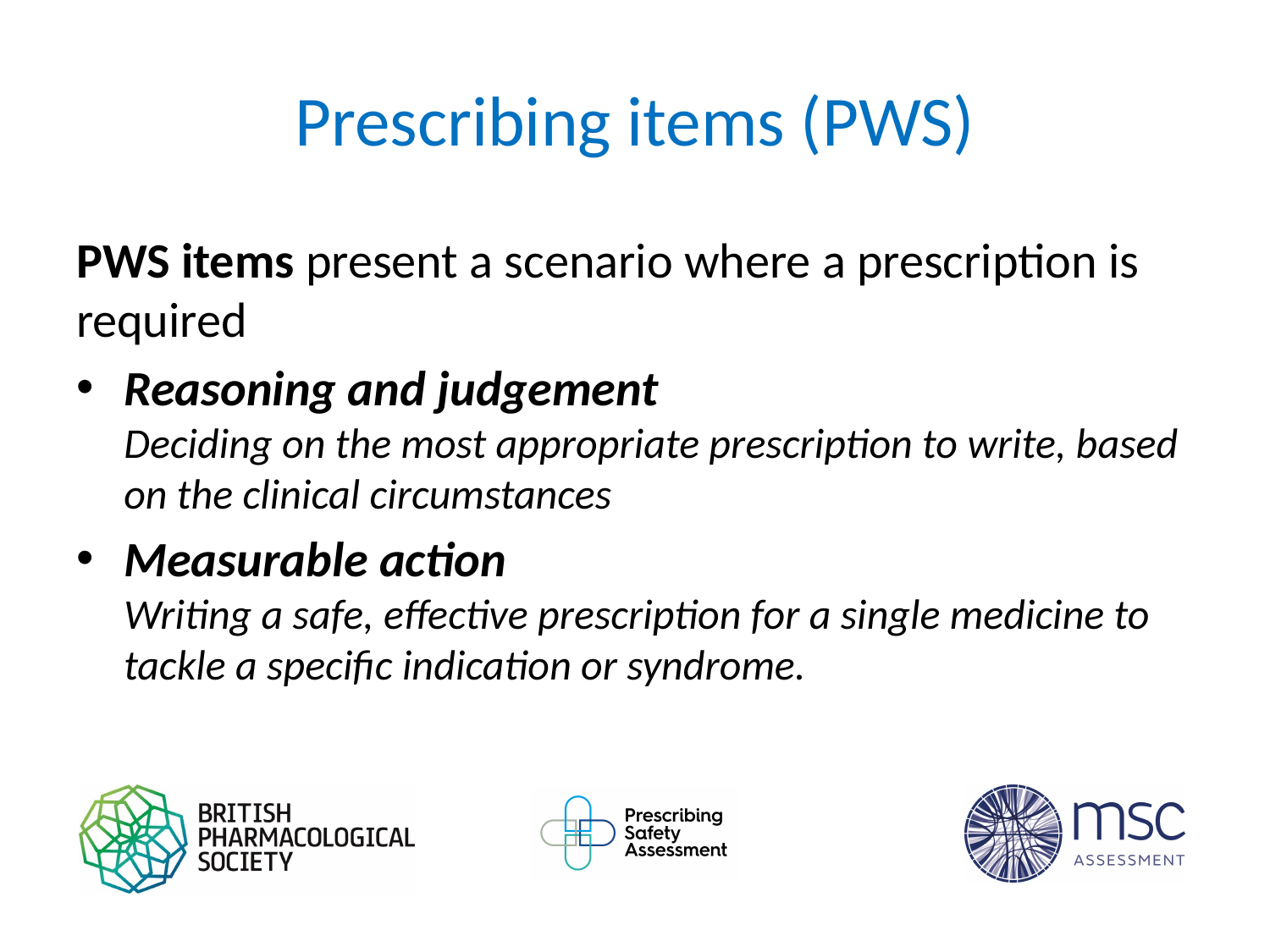

# Prescribing items (PWS)
PWS items present a scenario where a prescription is required
Reasoning and judgement
Deciding on the most appropriate prescription to write, based on the clinical circumstances
Measurable action
Writing a safe, effective prescription for a single medicine to tackle a specific indication or syndrome.